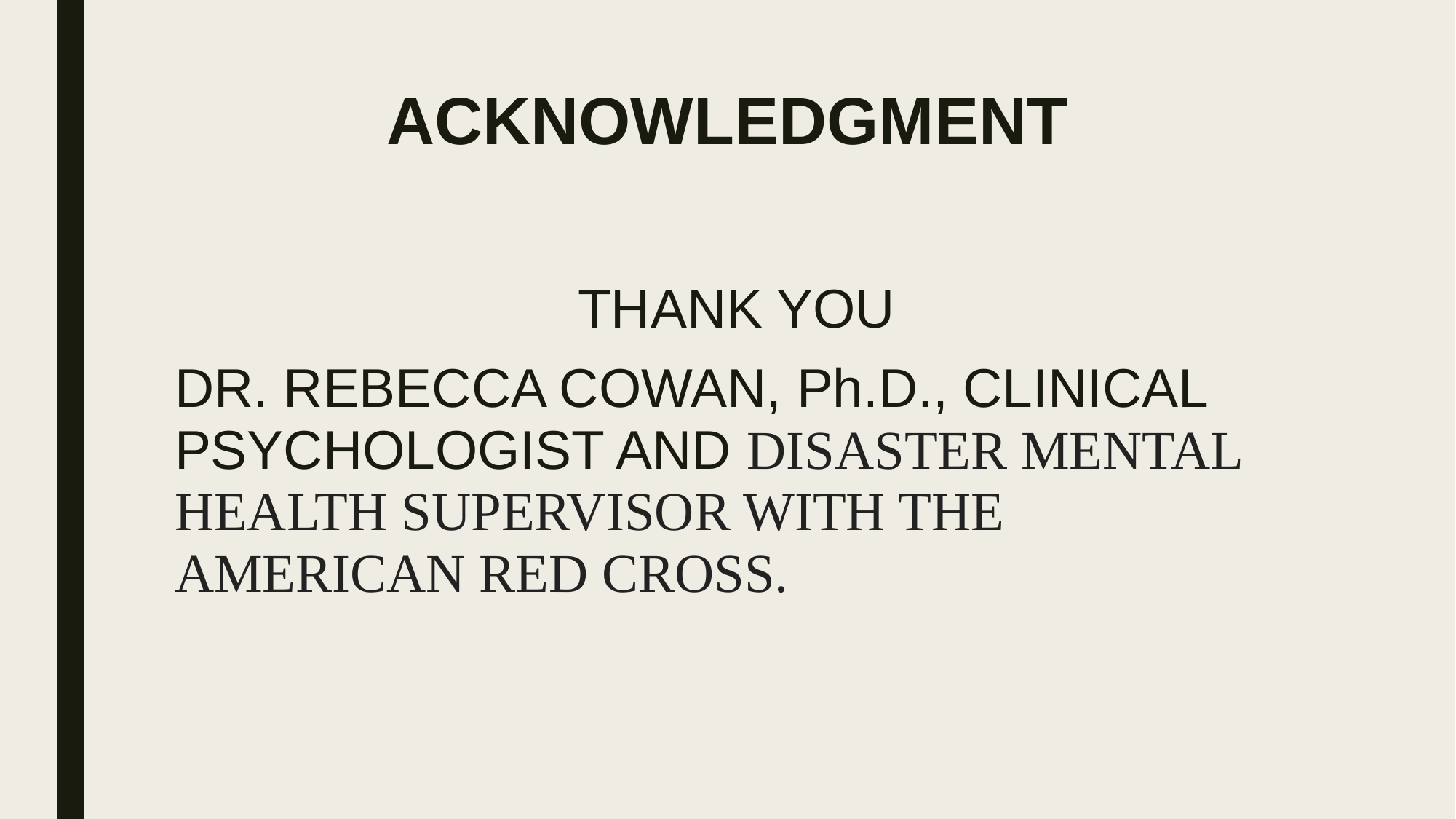

# ACKNOWLEDGMENT
THANK YOU
DR. REBECCA COWAN, Ph.D., CLINICAL PSYCHOLOGIST AND DISASTER MENTAL  HEALTH SUPERVISOR WITH THE AMERICAN RED CROSS.